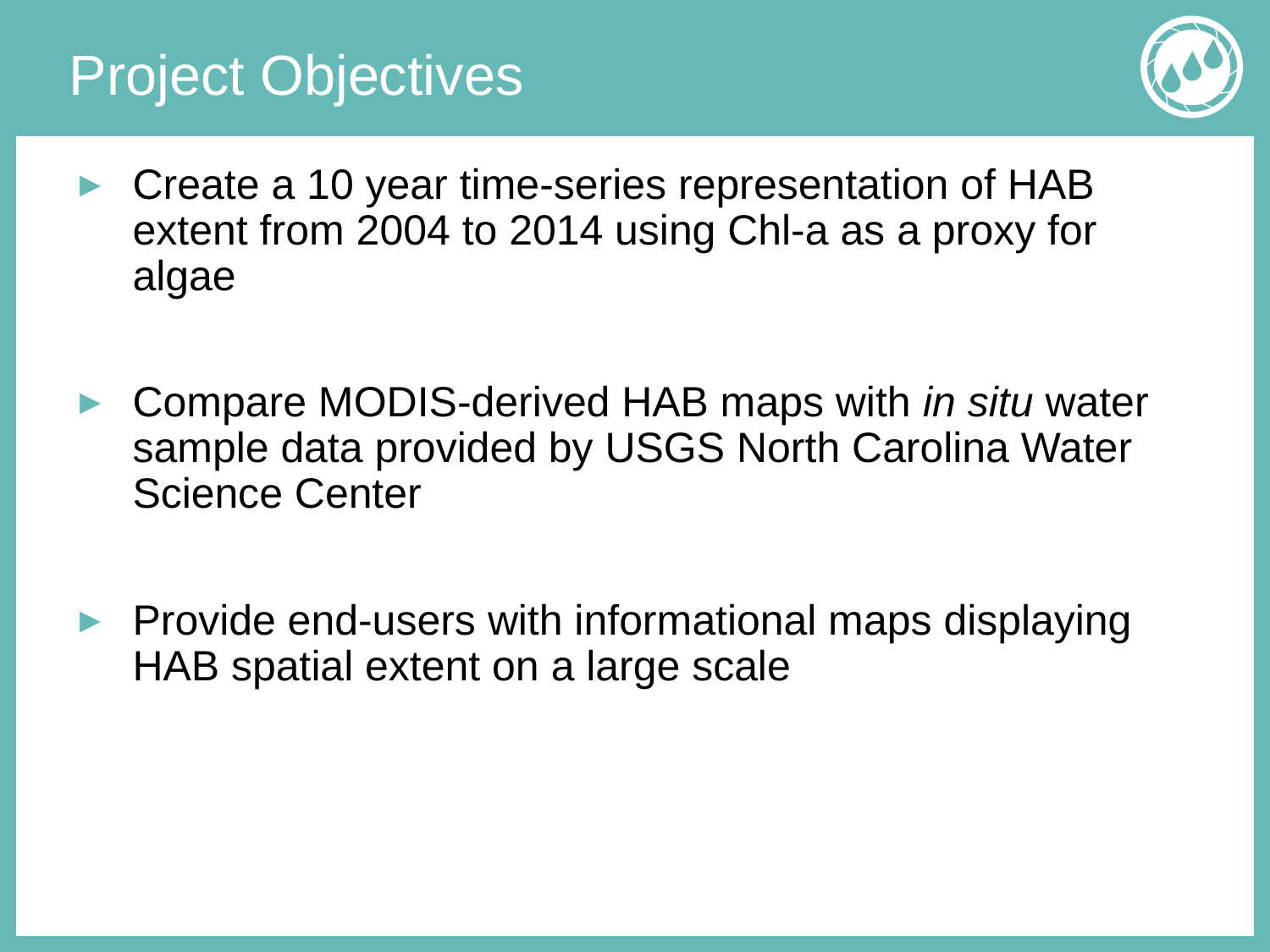

# Project Objectives
Create a 10 year time-series representation of HAB extent from 2004 to 2014 using Chl-a as a proxy for algae

Compare MODIS-derived HAB maps with in situ water sample data provided by USGS North Carolina Water Science Center

Provide end-users with informational maps displaying HAB spatial extent on a large scale